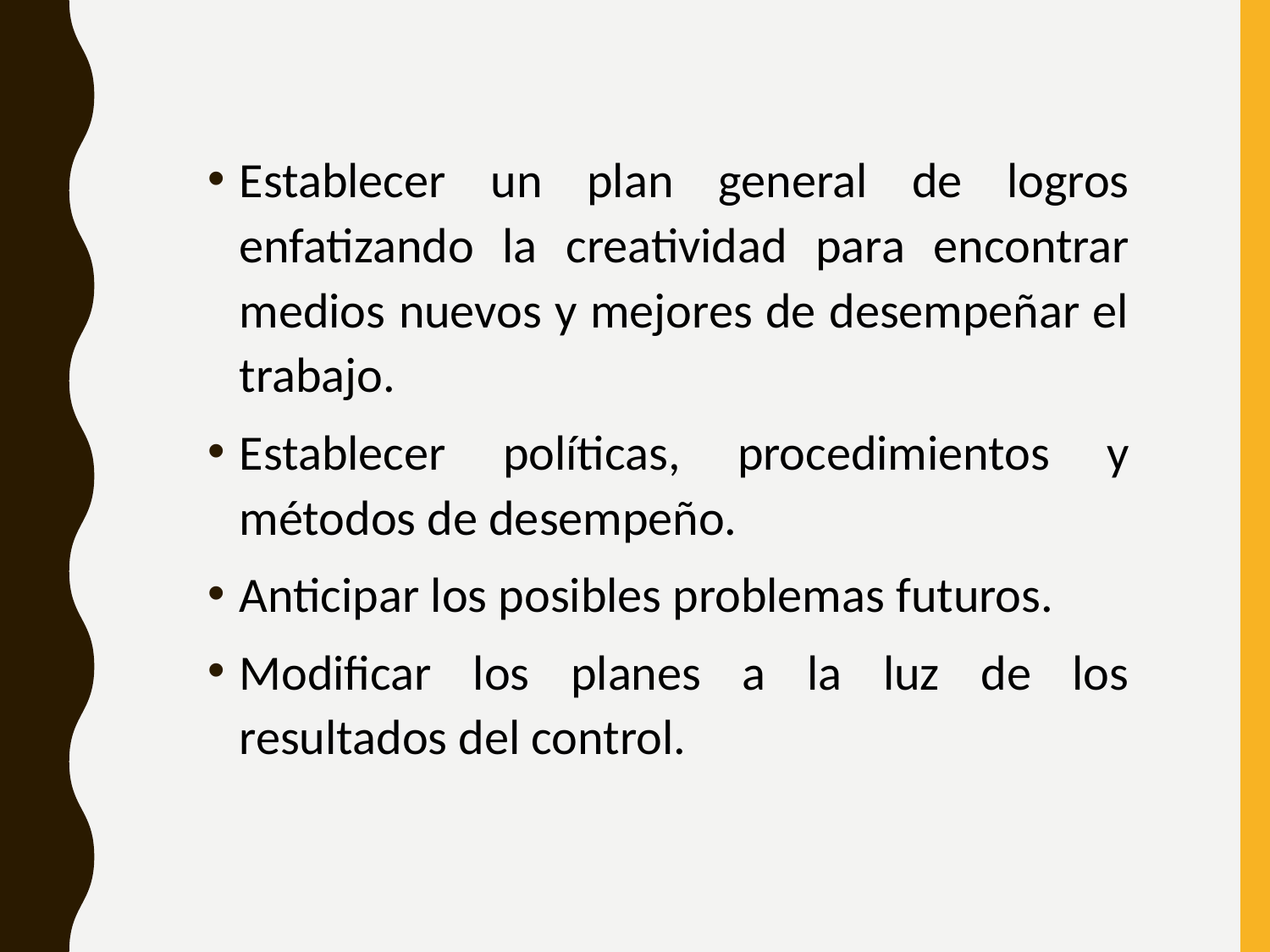

Establecer un plan general de logros enfatizando la creatividad para encontrar medios nuevos y mejores de desempeñar el trabajo.
Establecer políticas, procedimientos y métodos de desempeño.
Anticipar los posibles problemas futuros.
Modificar los planes a la luz de los resultados del control.